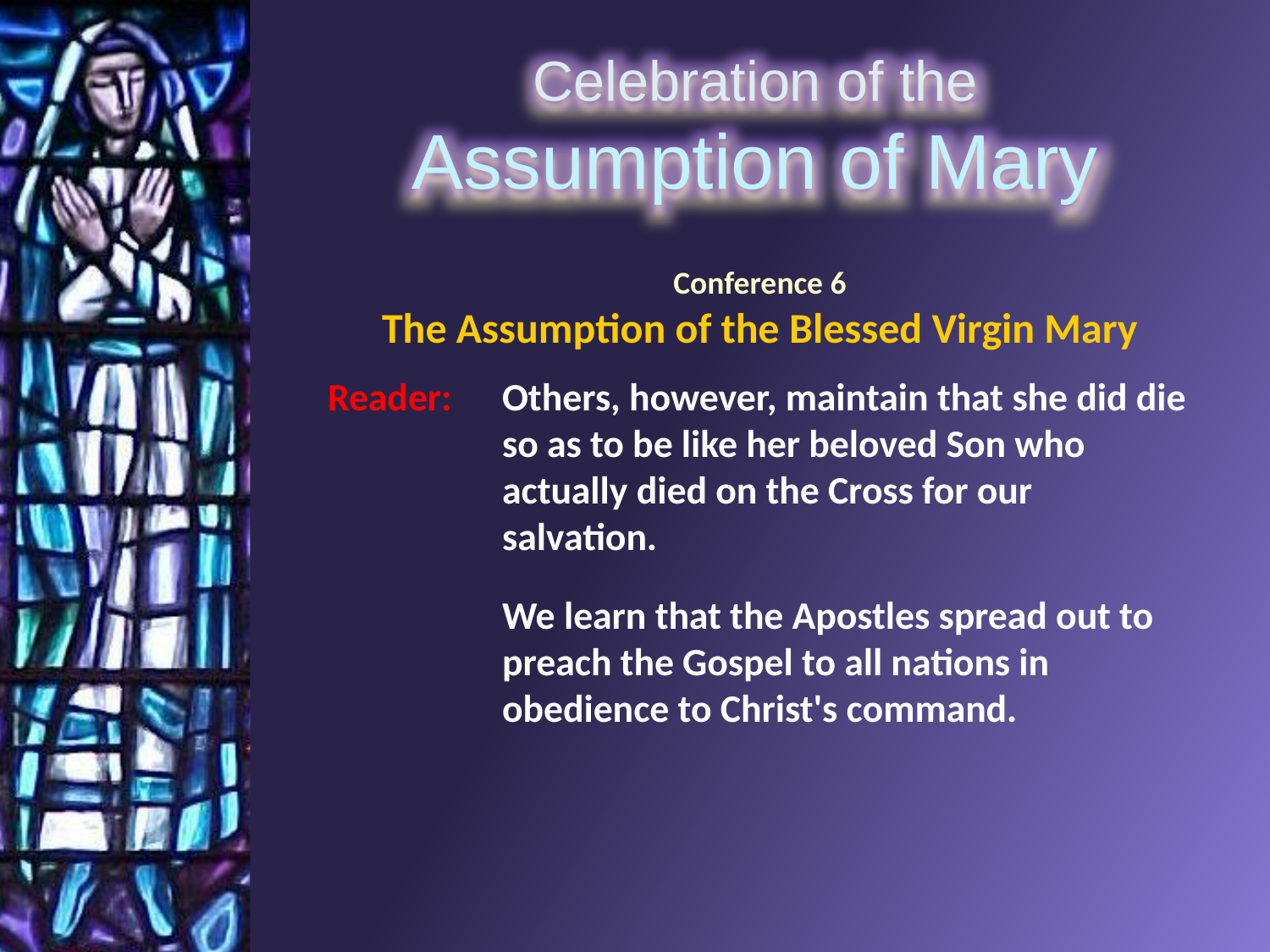

Conference 6
The Assumption of the Blessed Virgin Mary
Reader: 	Others, however, maintain that she did die so as to be like her beloved Son who actually died on the Cross for our salvation.
	We learn that the Apostles spread out to preach the Gospel to all nations in obedience to Christ's command.